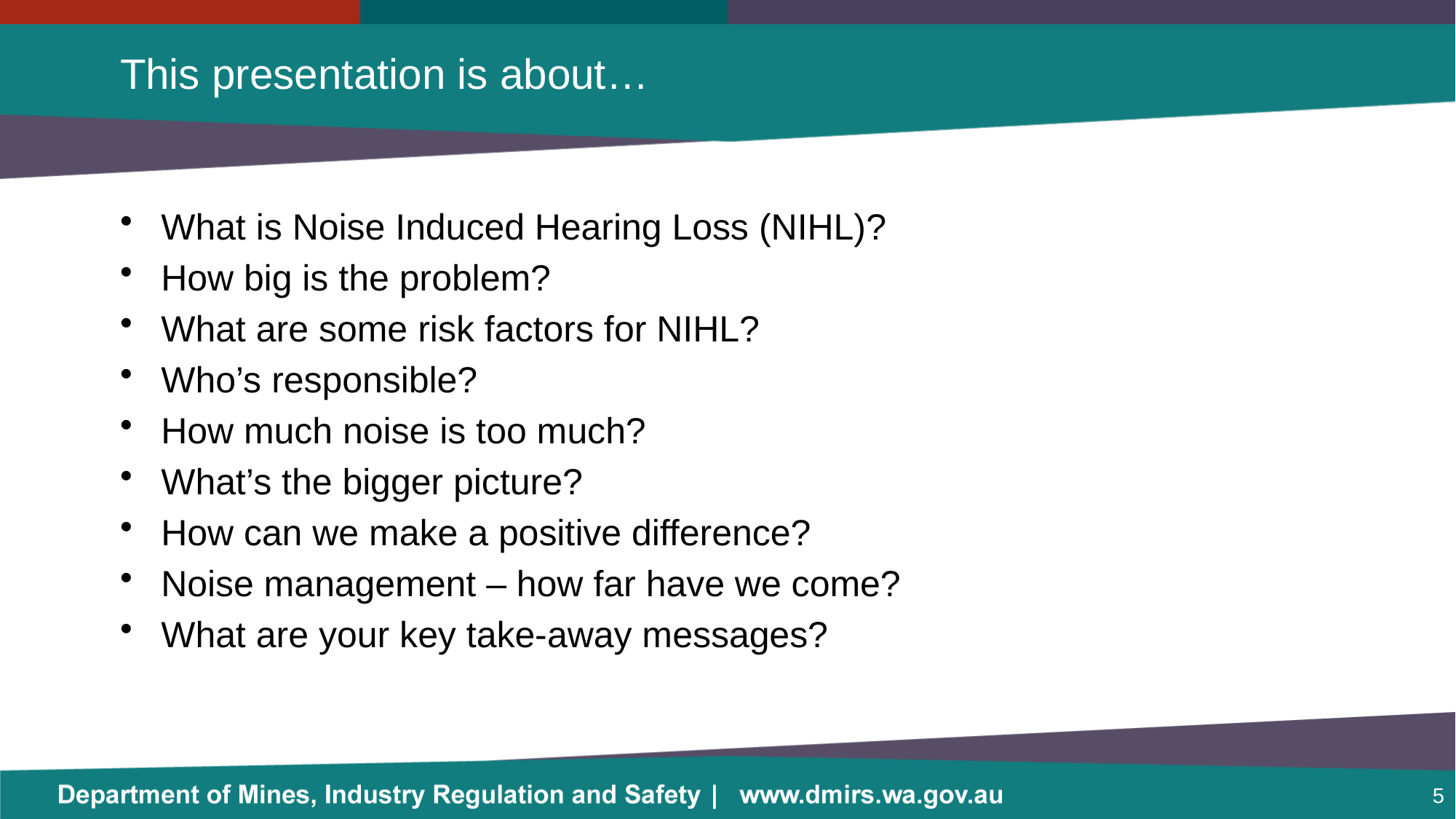

# This presentation is about…
What is Noise Induced Hearing Loss (NIHL)?
How big is the problem?
What are some risk factors for NIHL?
Who’s responsible?
How much noise is too much?
What’s the bigger picture?
How can we make a positive difference?
Noise management – how far have we come?
What are your key take-away messages?

5